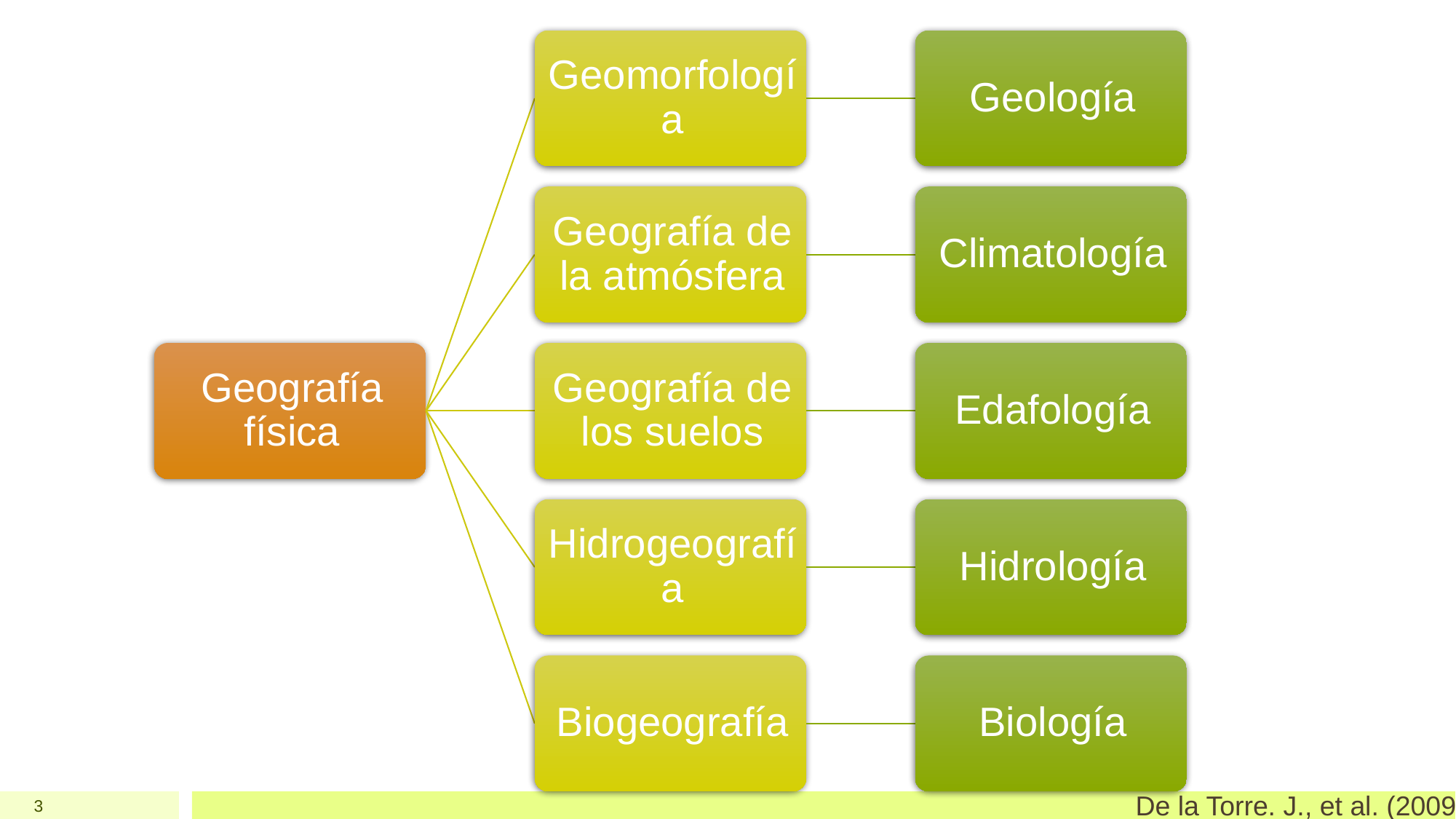

Geografía física

Geomorfología

Geología

Geografía de la atmósfera

Climatología

Geografía de los suelos

Edafología

Hidrogeografía

Hidrología

Biogeografía

Biología
De la Torre. J., et al. (2009).
3